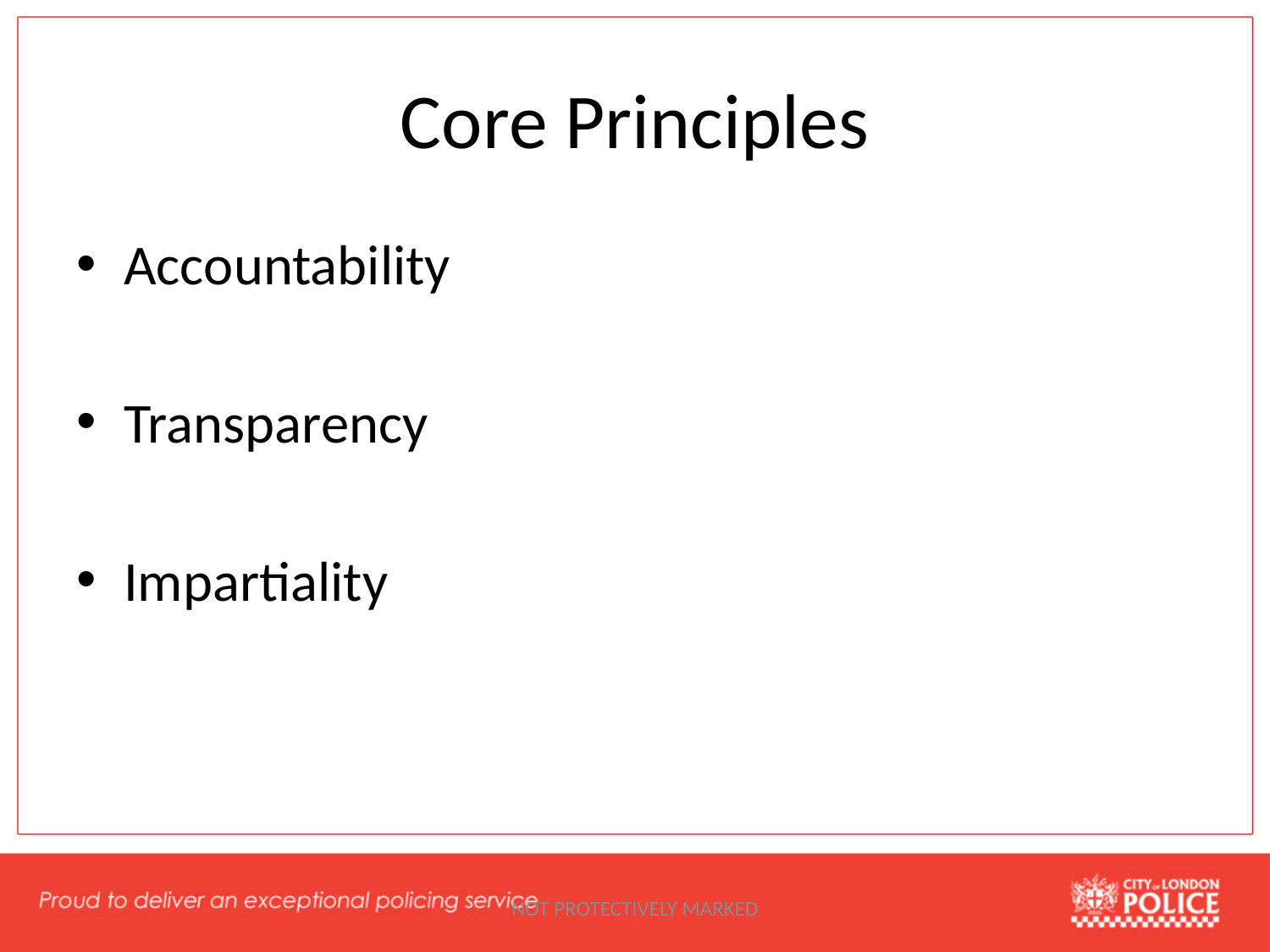

# Core Principles
Accountability

Transparency

Impartiality
NOT PROTECTIVELY MARKED